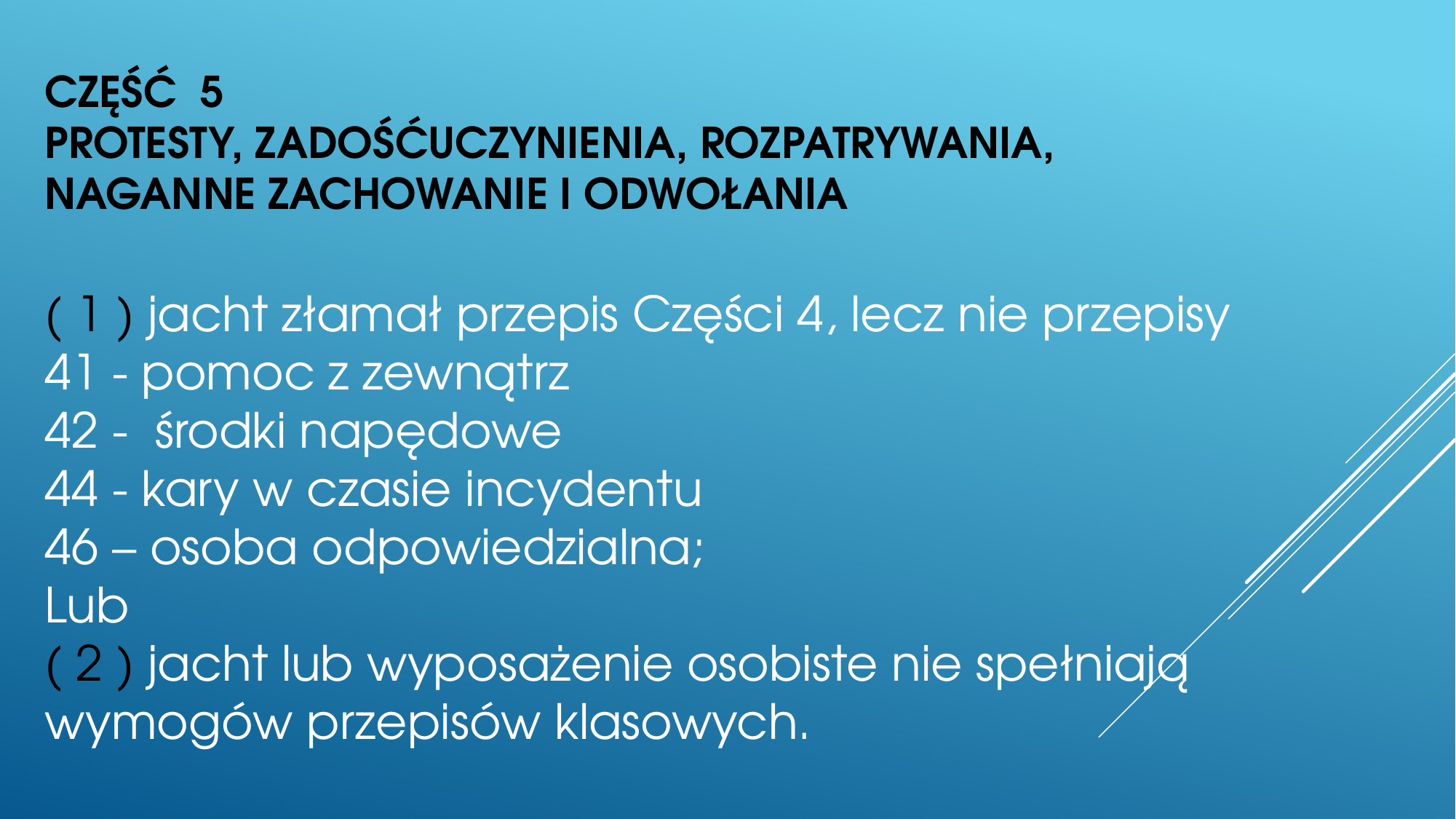

CZĘŚĆ  5
PROTESTY, ZADOŚĆUCZYNIENIA, ROZPATRYWANIA,
NAGANNE ZACHOWANIE I ODWOŁANIA

( 1 ) jacht złamał przepis Części 4, lecz nie przepisy
41 - pomoc z zewnątrz
42 -  środki napędowe
44 - kary w czasie incydentu
46 – osoba odpowiedzialna;
Lub
( 2 ) jacht lub wyposażenie osobiste nie spełniają wymogów przepisów klasowych.